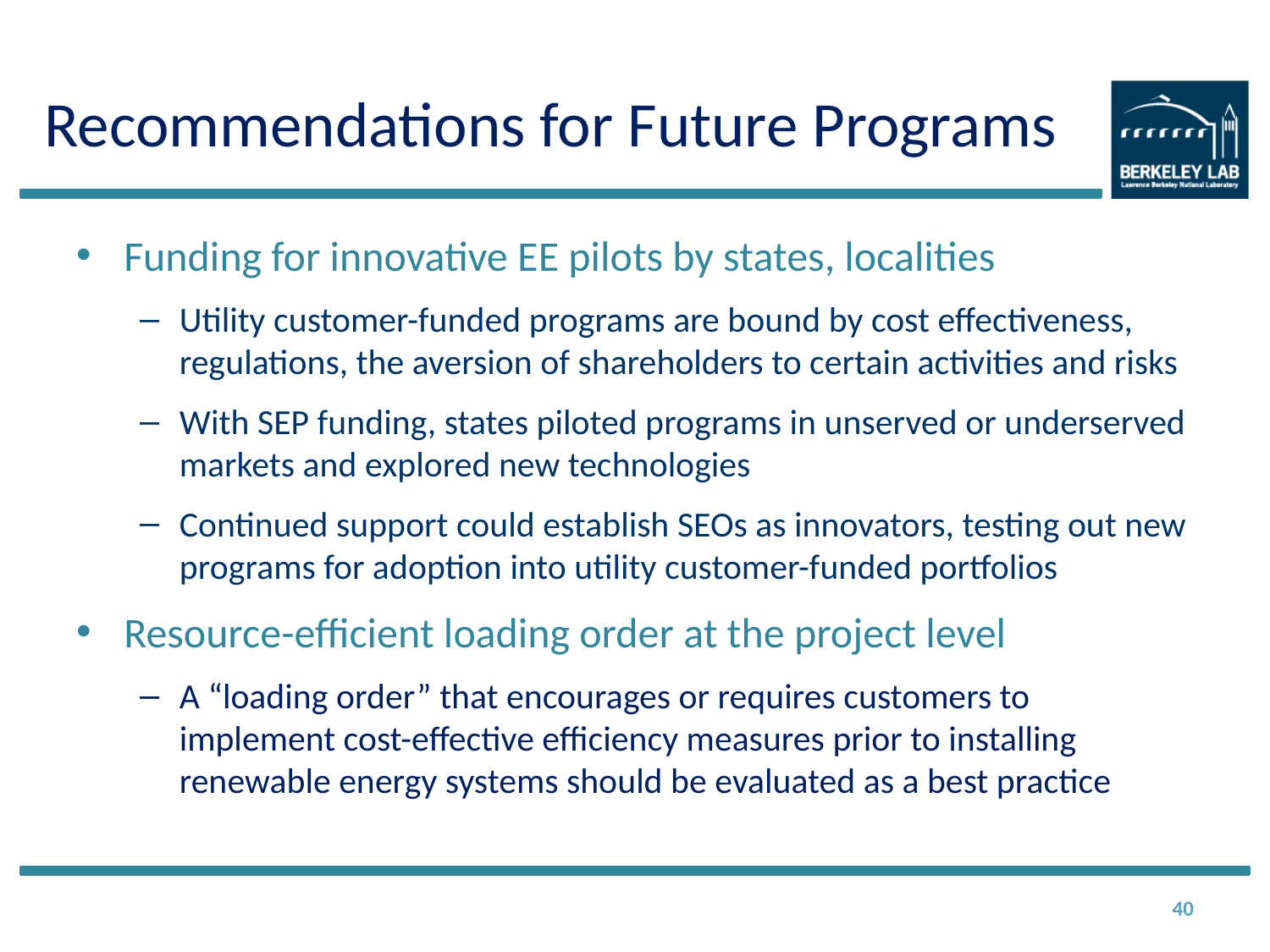

# Recommendations for Future Programs
Funding for innovative EE pilots by states, localities
Utility customer-funded programs are bound by cost effectiveness, regulations, the aversion of shareholders to certain activities and risks
With SEP funding, states piloted programs in unserved or underserved markets and explored new technologies
Continued support could establish SEOs as innovators, testing out new programs for adoption into utility customer-funded portfolios
Resource-efficient loading order at the project level
A “loading order” that encourages or requires customers to implement cost-effective efficiency measures prior to installing renewable energy systems should be evaluated as a best practice

40